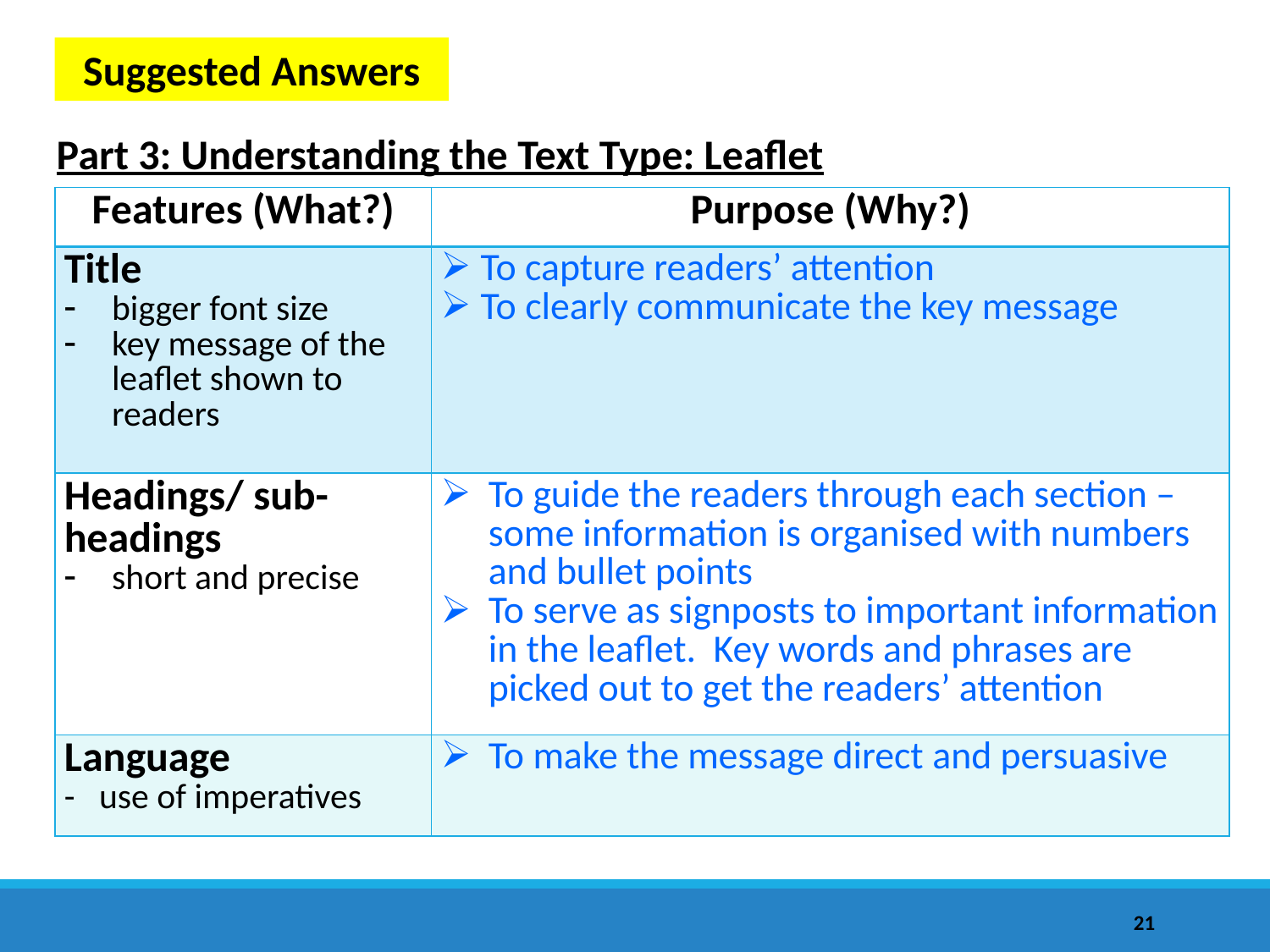

Suggested Answers
Part 3: Understanding the Text Type: Leaflet
| Features (What?) | Purpose (Why?) |
| --- | --- |
| Title bigger font size key message of the leaflet shown to readers | To capture readers’ attention To clearly communicate the key message |
| Headings/ sub-headings short and precise | To guide the readers through each section – some information is organised with numbers and bullet points To serve as signposts to important information in the leaflet. Key words and phrases are picked out to get the readers’ attention |
| Language - use of imperatives | To make the message direct and persuasive |
21